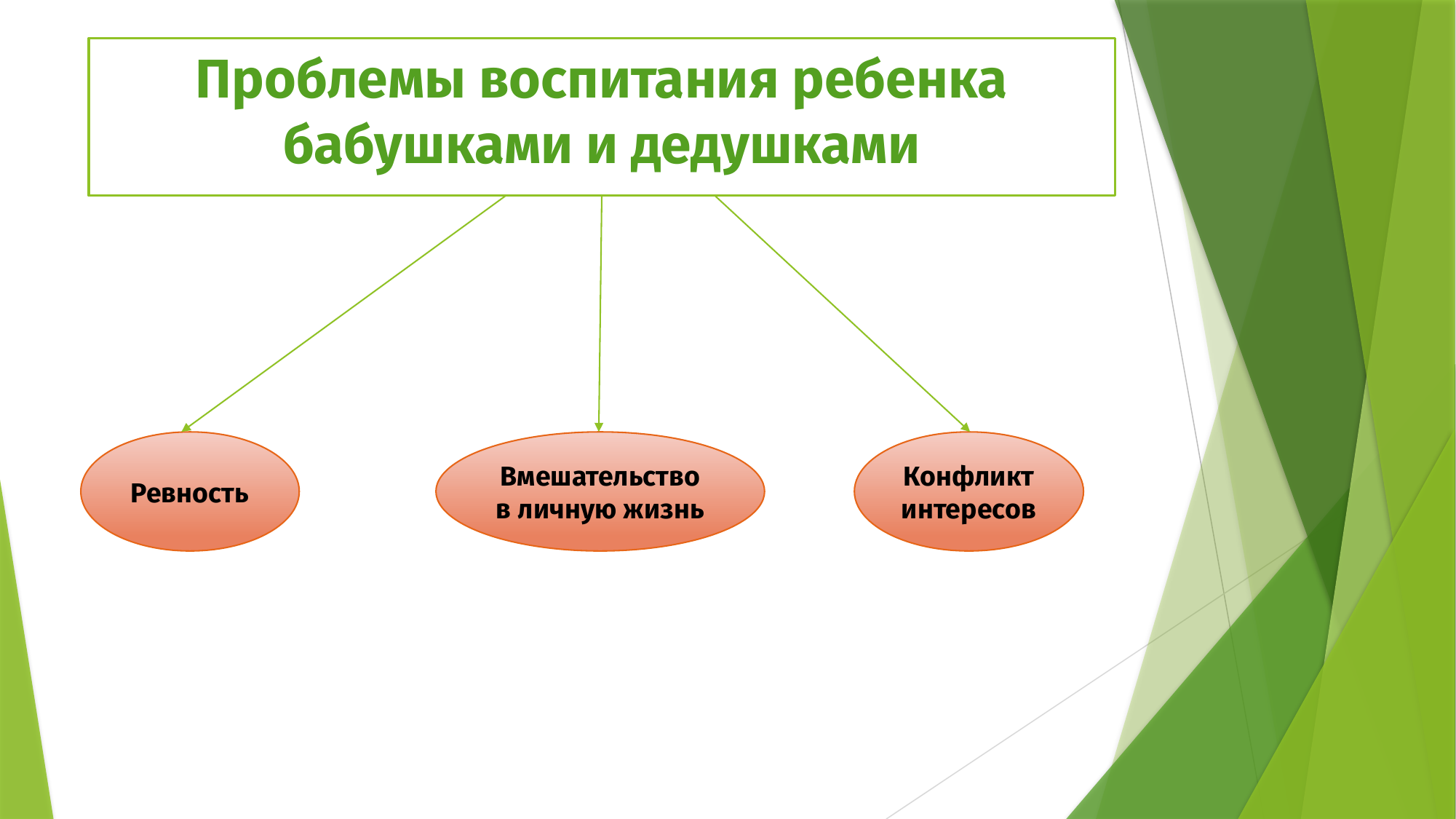

# Проблемы воспитания ребенка бабушками и дедушками
Вмешательство в личную жизнь
Ревность
Конфликт интересов